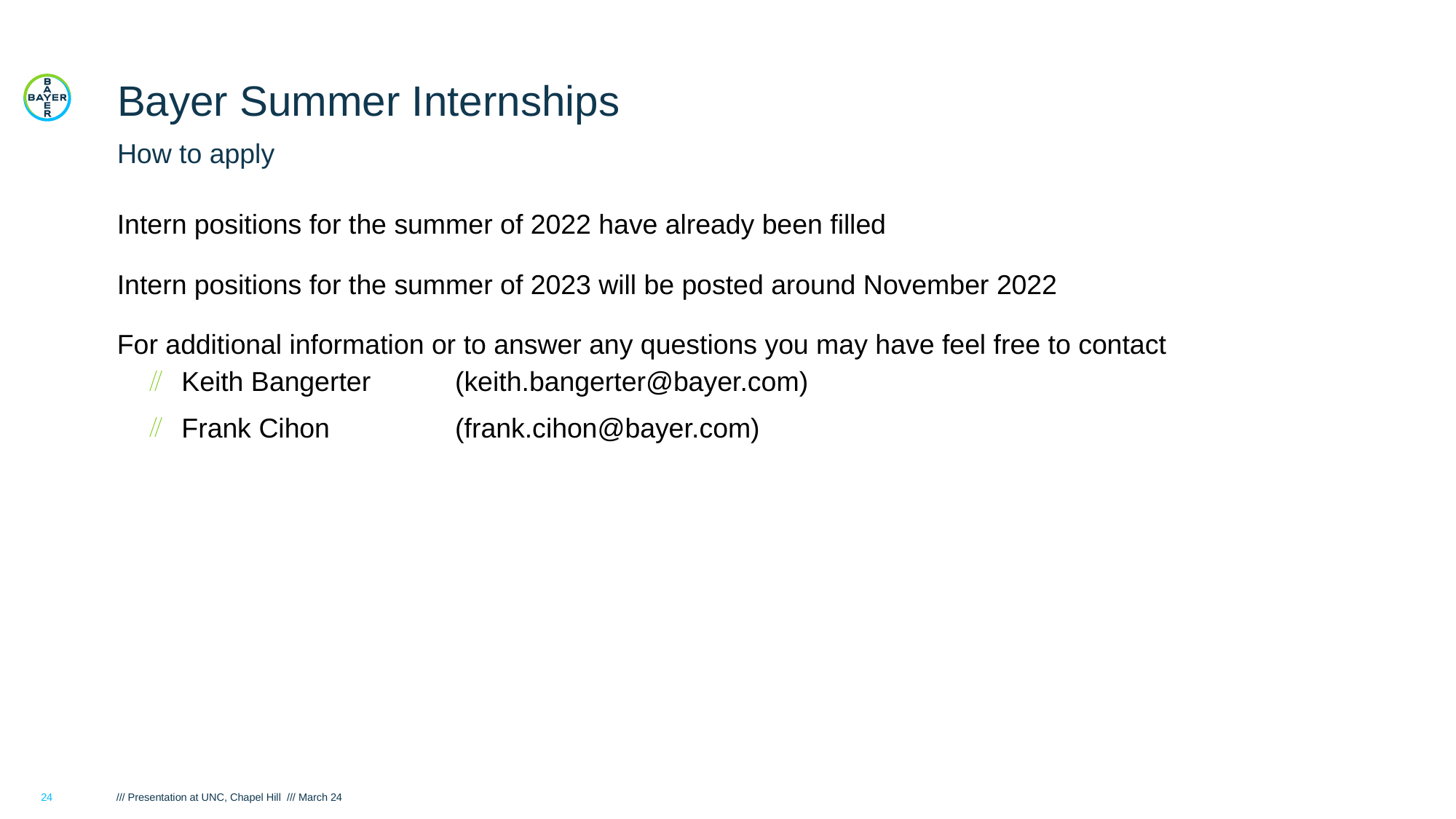

# Bayer Summer Internships
How to apply
Intern positions for the summer of 2022 have already been filled
Intern positions for the summer of 2023 will be posted around November 2022
For additional information or to answer any questions you may have feel free to contact
Keith Bangerter 	(keith.bangerter@bayer.com)
Frank Cihon 	(frank.cihon@bayer.com)

24
/// Presentation at UNC, Chapel Hill  /// March 24